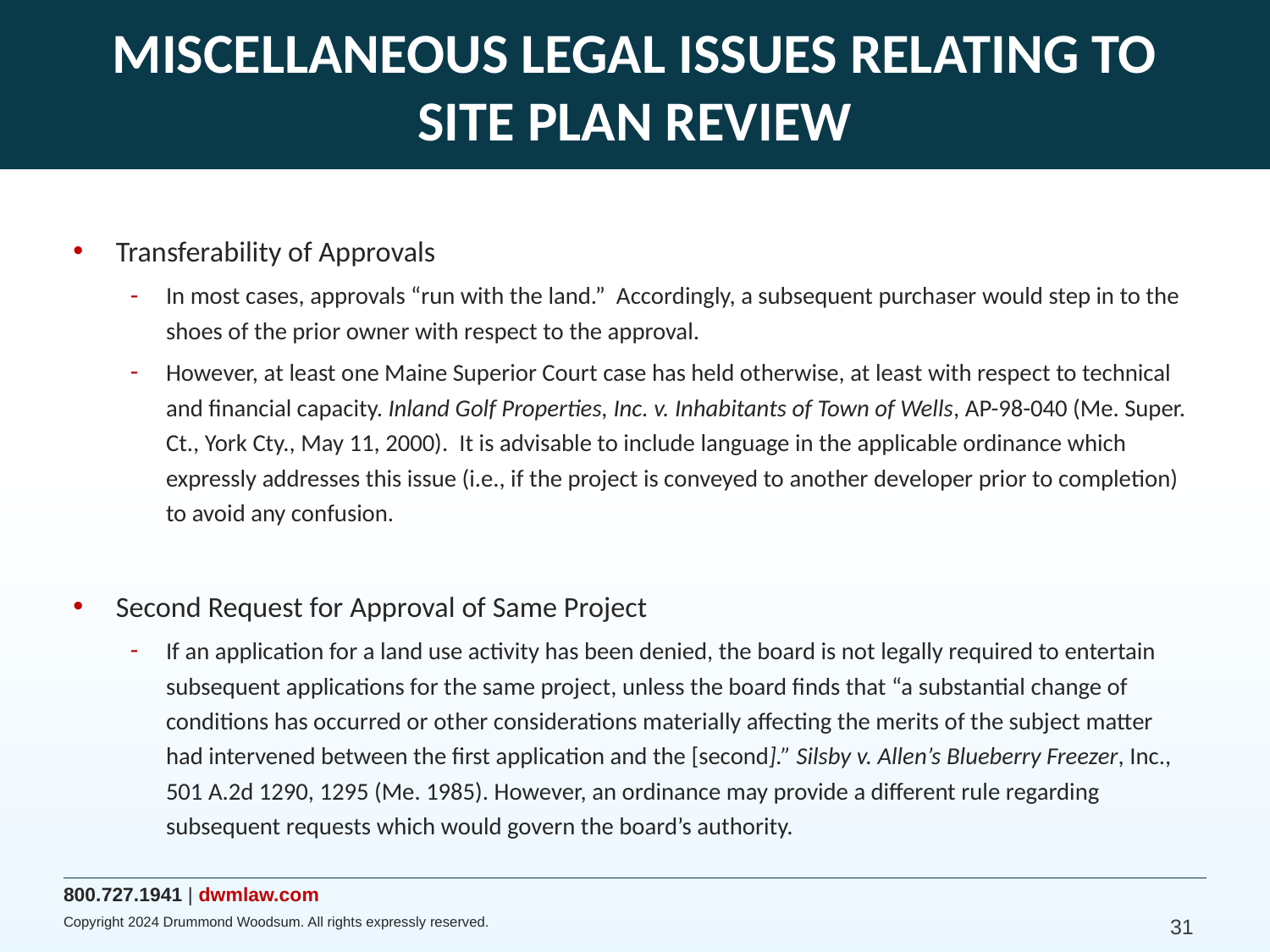

# MISCELLANEOUS LEGAL ISSUES RELATING TO SITE PLAN REVIEW
Transferability of Approvals
In most cases, approvals “run with the land.”  Accordingly, a subsequent purchaser would step in to the shoes of the prior owner with respect to the approval.
However, at least one Maine Superior Court case has held otherwise, at least with respect to technical and financial capacity. Inland Golf Properties, Inc. v. Inhabitants of Town of Wells, AP-98-040 (Me. Super. Ct., York Cty., May 11, 2000).  It is advisable to include language in the applicable ordinance which expressly addresses this issue (i.e., if the project is conveyed to another developer prior to completion) to avoid any confusion.

Second Request for Approval of Same Project
If an application for a land use activity has been denied, the board is not legally required to entertain subsequent applications for the same project, unless the board finds that “a substantial change of conditions has occurred or other considerations materially affecting the merits of the subject matter had intervened between the first application and the [second].” Silsby v. Allen’s Blueberry Freezer, Inc., 501 A.2d 1290, 1295 (Me. 1985). However, an ordinance may provide a different rule regarding subsequent requests which would govern the board’s authority.
31